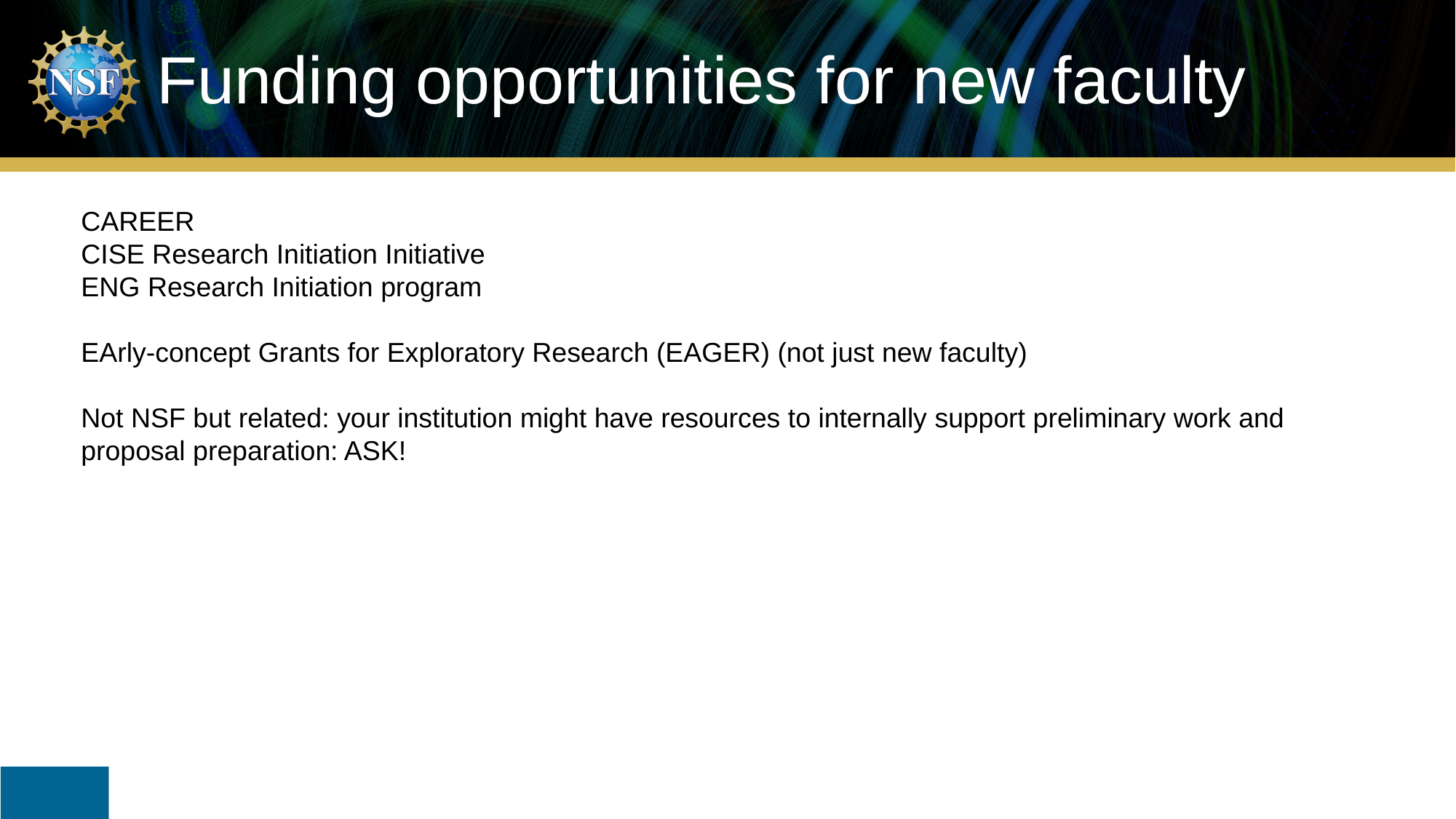

Funding opportunities for new faculty
CAREER
CISE Research Initiation Initiative
ENG Research Initiation program

EArly-concept Grants for Exploratory Research (EAGER) (not just new faculty)

Not NSF but related: your institution might have resources to internally support preliminary work and proposal preparation: ASK!